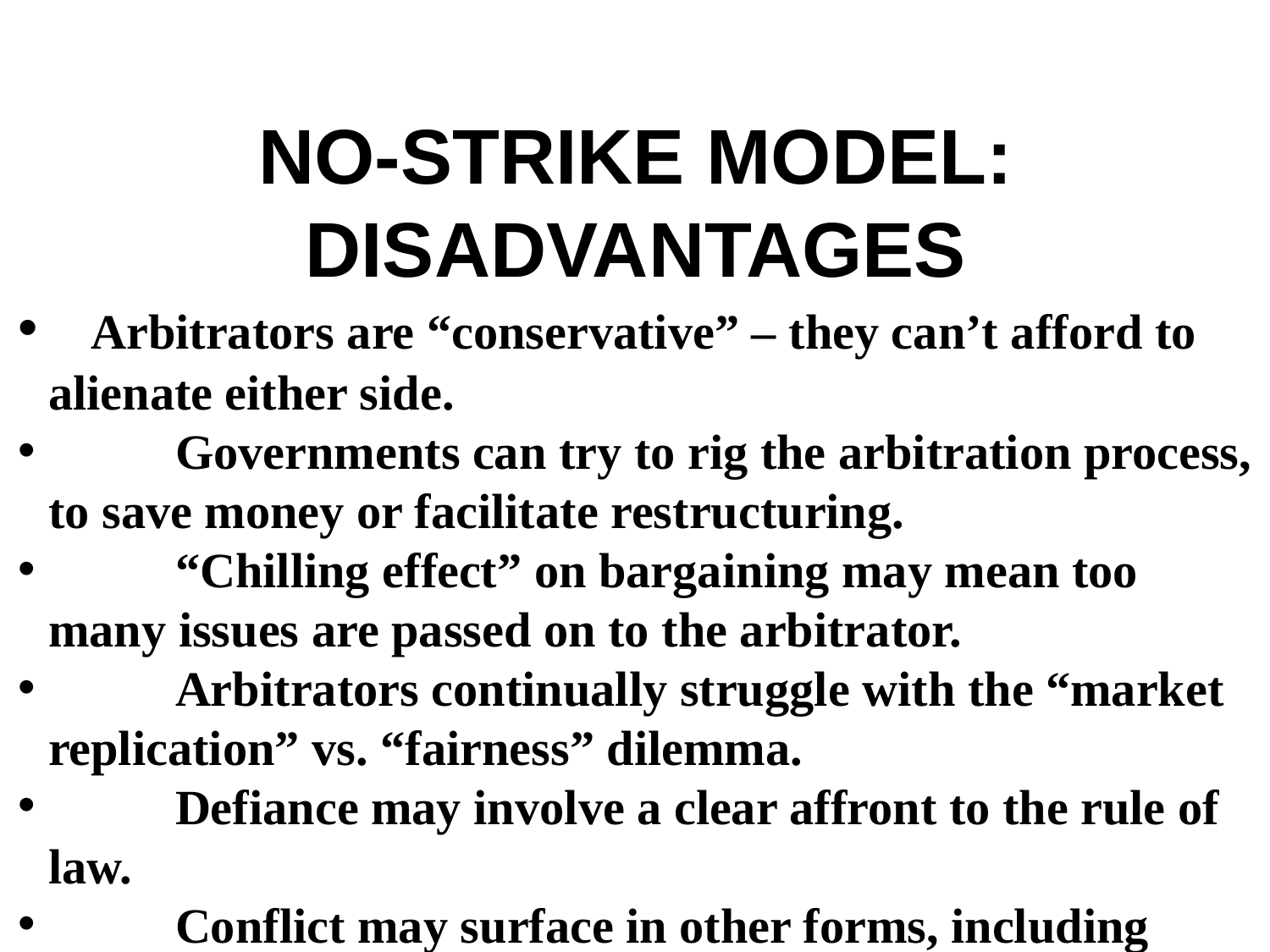

NO-STRIKE MODEL: DISADVANTAGES
   Arbitrators are “conservative” – they can’t afford to alienate either side.
	Governments can try to rig the arbitration process, to save money or facilitate restructuring.
	“Chilling effect” on bargaining may mean too many issues are passed on to the arbitrator.
	Arbitrators continually struggle with the “market replication” vs. “fairness” dilemma.
	Defiance may involve a clear affront to the rule of law.
	Conflict may surface in other forms, including grievances.